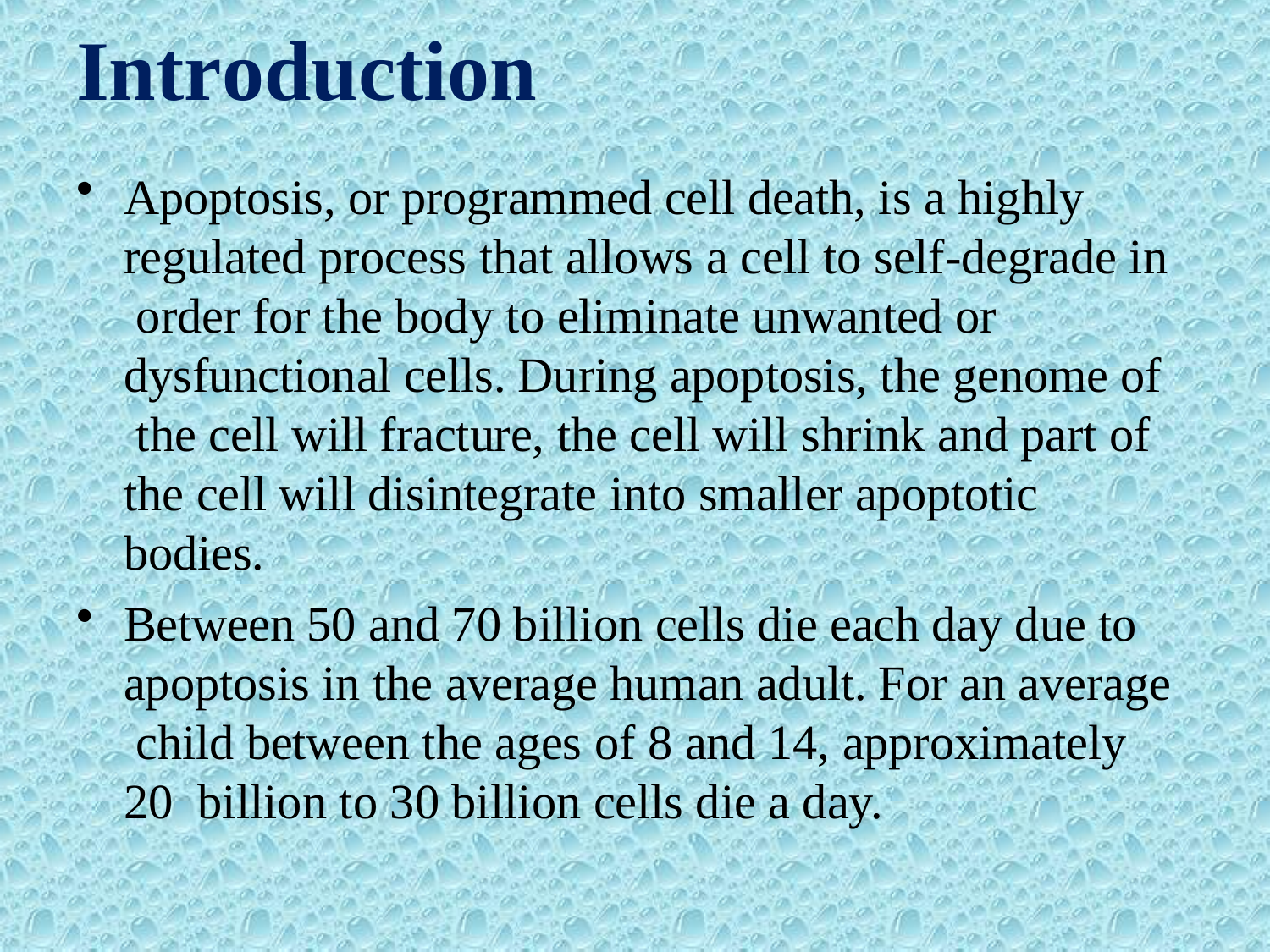

# Introduction
Apoptosis, or programmed cell death, is a highly  regulated process that allows a cell to self-degrade in  order for the body to eliminate unwanted or  dysfunctional cells. During apoptosis, the genome of  the cell will fracture, the cell will shrink and part of  the cell will disintegrate into smaller apoptotic  bodies.
Between 50 and 70 billion cells die each day due to  apoptosis in the average human adult. For an average  child between the ages of 8 and 14, approximately 20  billion to 30 billion cells die a day.